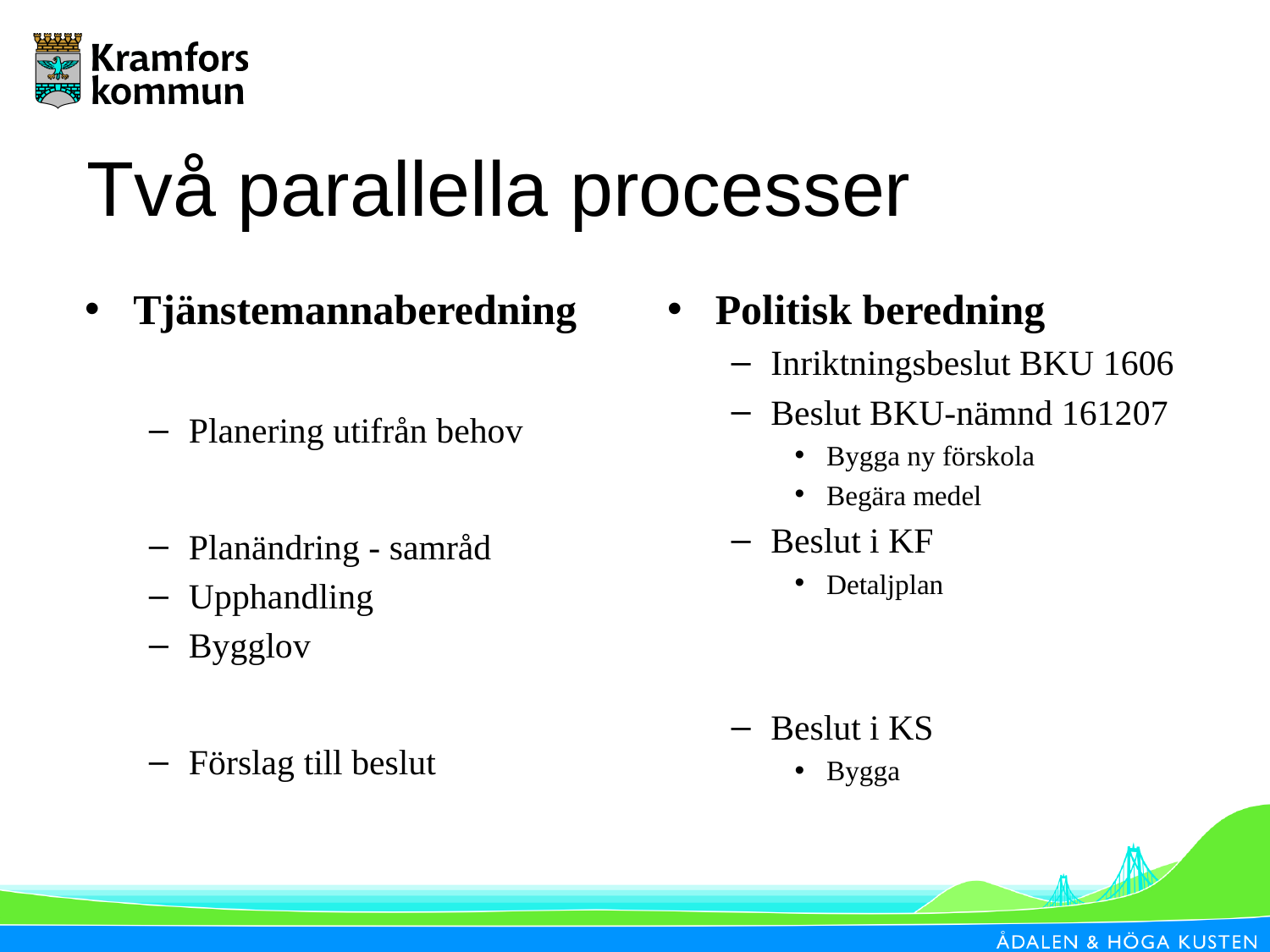

# Två parallella processer
Tjänstemannaberedning

Planering utifrån behov

Planändring - samråd
Upphandling
Bygglov

Förslag till beslut

Politisk beredning
Inriktningsbeslut BKU 1606
Beslut BKU-nämnd 161207
Bygga ny förskola
Begära medel
Beslut i KF
Detaljplan

Beslut i KS
Bygga